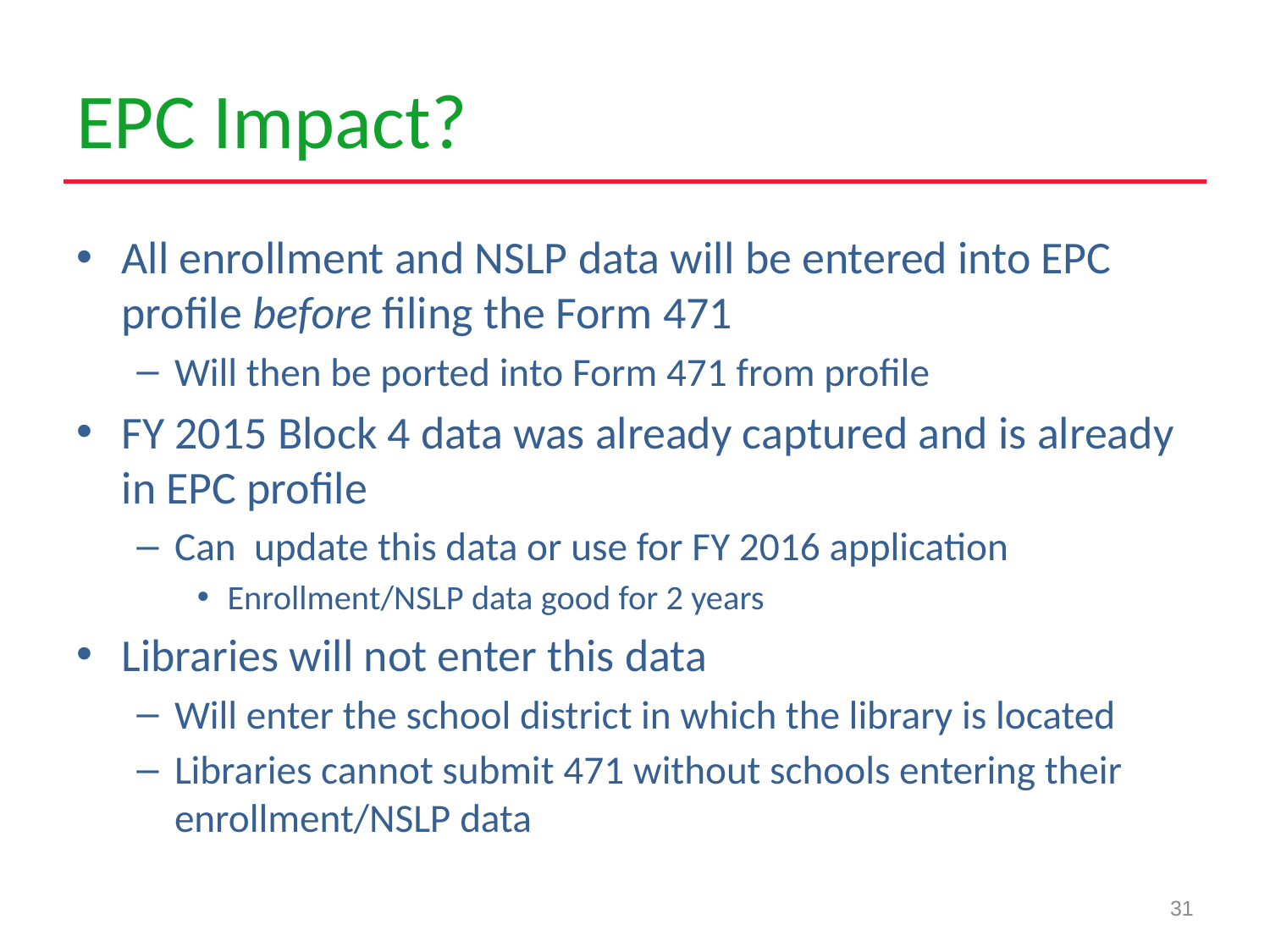

# EPC Impact?
All enrollment and NSLP data will be entered into EPC profile before filing the Form 471
Will then be ported into Form 471 from profile
FY 2015 Block 4 data was already captured and is already in EPC profile
Can  update this data or use for FY 2016 application
Enrollment/NSLP data good for 2 years
Libraries will not enter this data
Will enter the school district in which the library is located
Libraries cannot submit 471 without schools entering their enrollment/NSLP data
31